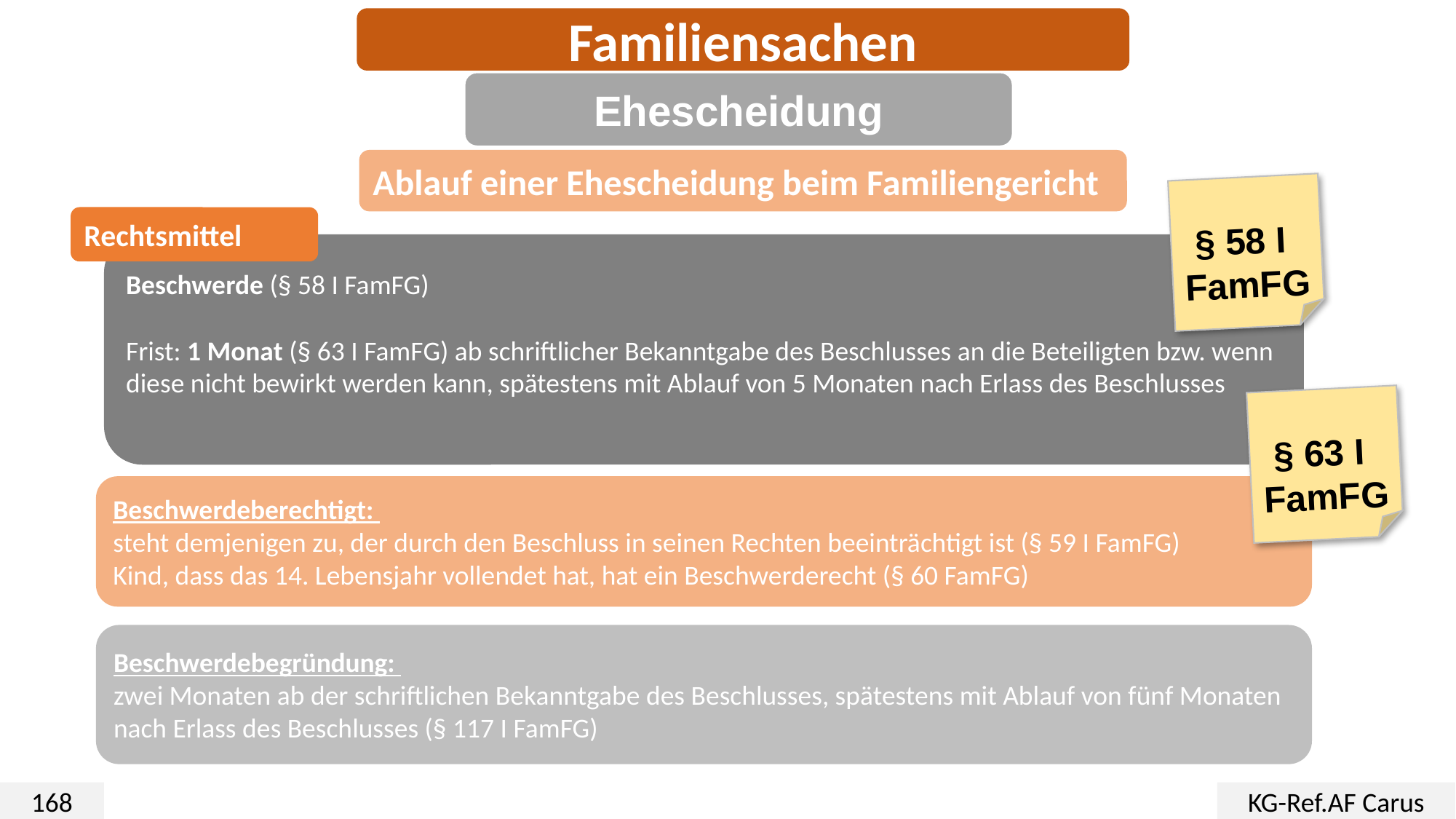

Familiensachen

Ehescheidung

Ablauf einer Ehescheidung beim Familiengericht

§ 58 I
FamFG
Rechtsmittel

Beschwerde (§ 58 I FamFG)

Frist: 1 Monat (§ 63 I FamFG) ab schriftlicher Bekanntgabe des Beschlusses an die Beteiligten bzw. wenn diese nicht bewirkt werden kann, spätestens mit Ablauf von 5 Monaten nach Erlass des Beschlusses

§ 63 I
FamFG
Beschwerdeberechtigt:
steht demjenigen zu, der durch den Beschluss in seinen Rechten beeinträchtigt ist (§ 59 I FamFG)
Kind, dass das 14. Lebensjahr vollendet hat, hat ein Beschwerderecht (§ 60 FamFG)
Beschwerdebegründung:
zwei Monaten ab der schriftlichen Bekanntgabe des Beschlusses, spätestens mit Ablauf von fünf Monaten nach Erlass des Beschlusses (§ 117 I FamFG)
168
KG-Ref.AF Carus